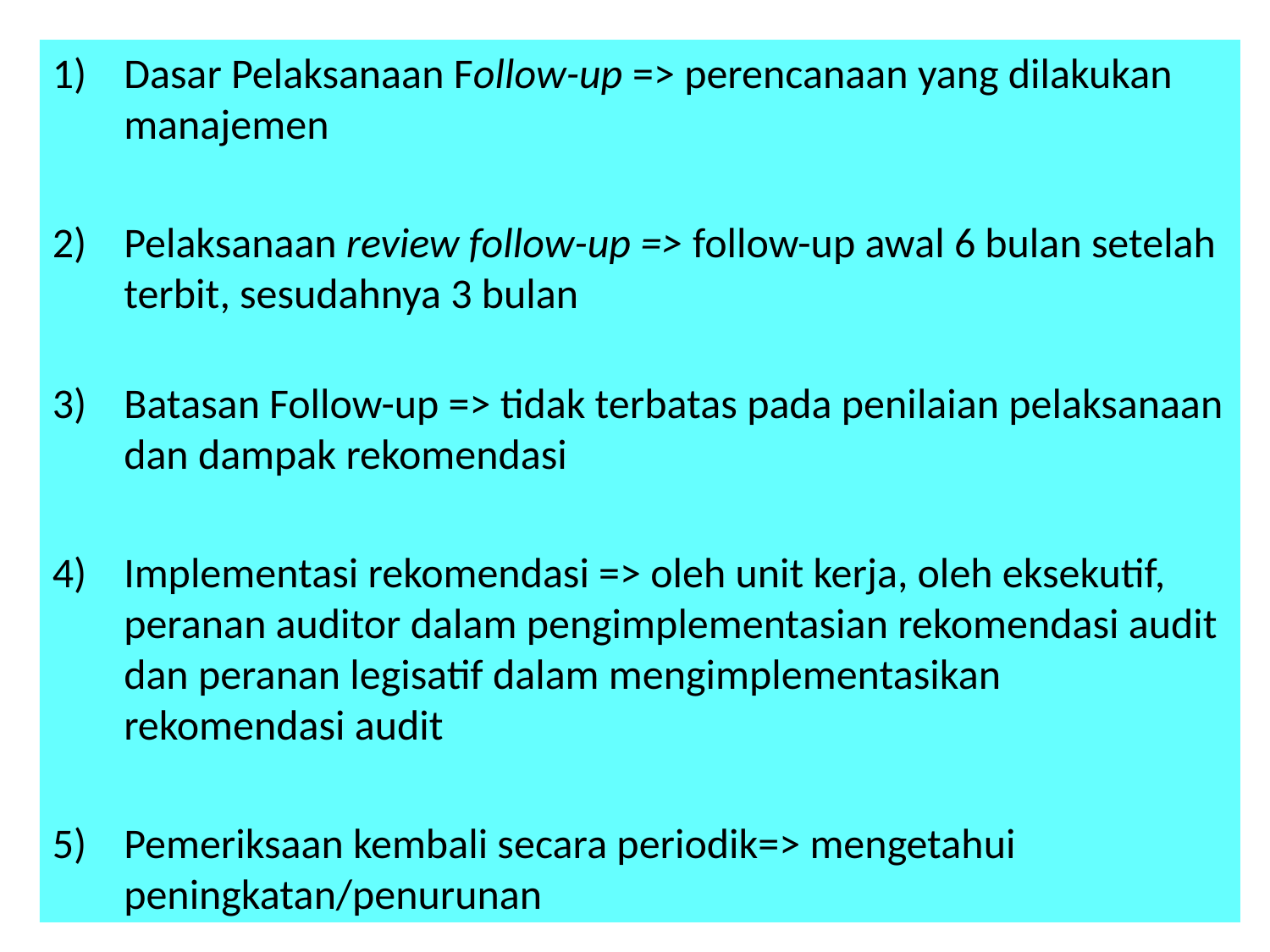

Dasar Pelaksanaan Follow-up => perencanaan yang dilakukan manajemen

2) 	Pelaksanaan review follow-up => follow-up awal 6 bulan setelah terbit, sesudahnya 3 bulan
3)	Batasan Follow-up => tidak terbatas pada penilaian pelaksanaan dan dampak rekomendasi

Implementasi rekomendasi => oleh unit kerja, oleh eksekutif, peranan auditor dalam pengimplementasian rekomendasi audit dan peranan legisatif dalam mengimplementasikan rekomendasi audit

5)	Pemeriksaan kembali secara periodik=> mengetahui peningkatan/penurunan